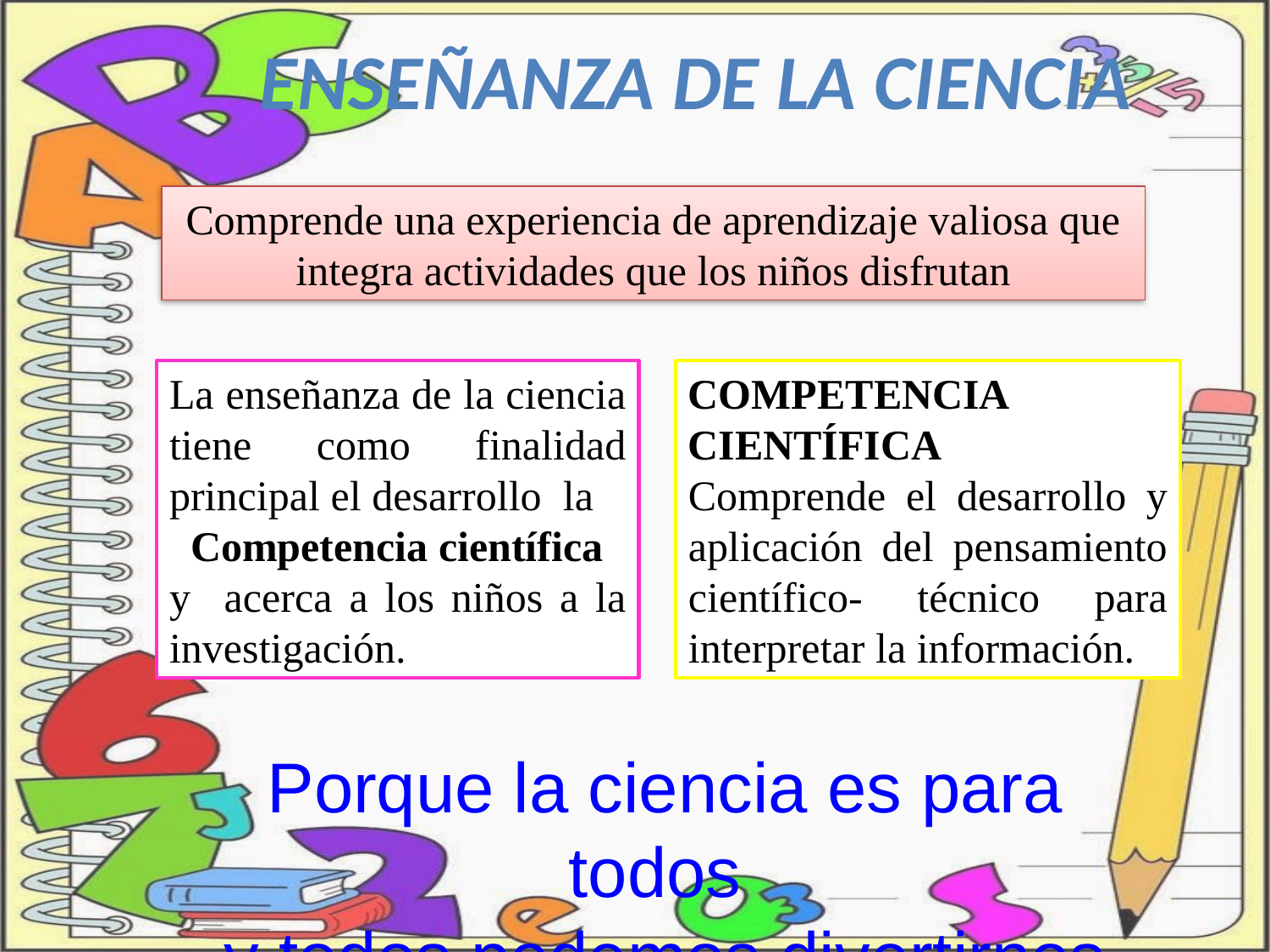

Enseñanza de la ciencia
Comprende una experiencia de aprendizaje valiosa que integra actividades que los niños disfrutan
La enseñanza de la ciencia tiene como finalidad principal el desarrollo  la      Competencia científica
y  acerca a los niños a la investigación.
COMPETENCIA CIENTÍFICA
Comprende el desarrollo y aplicación del pensamiento científico- técnico para interpretar la información.
Porque la ciencia es para todos 
y todos podemos divertirnos jugando con ella